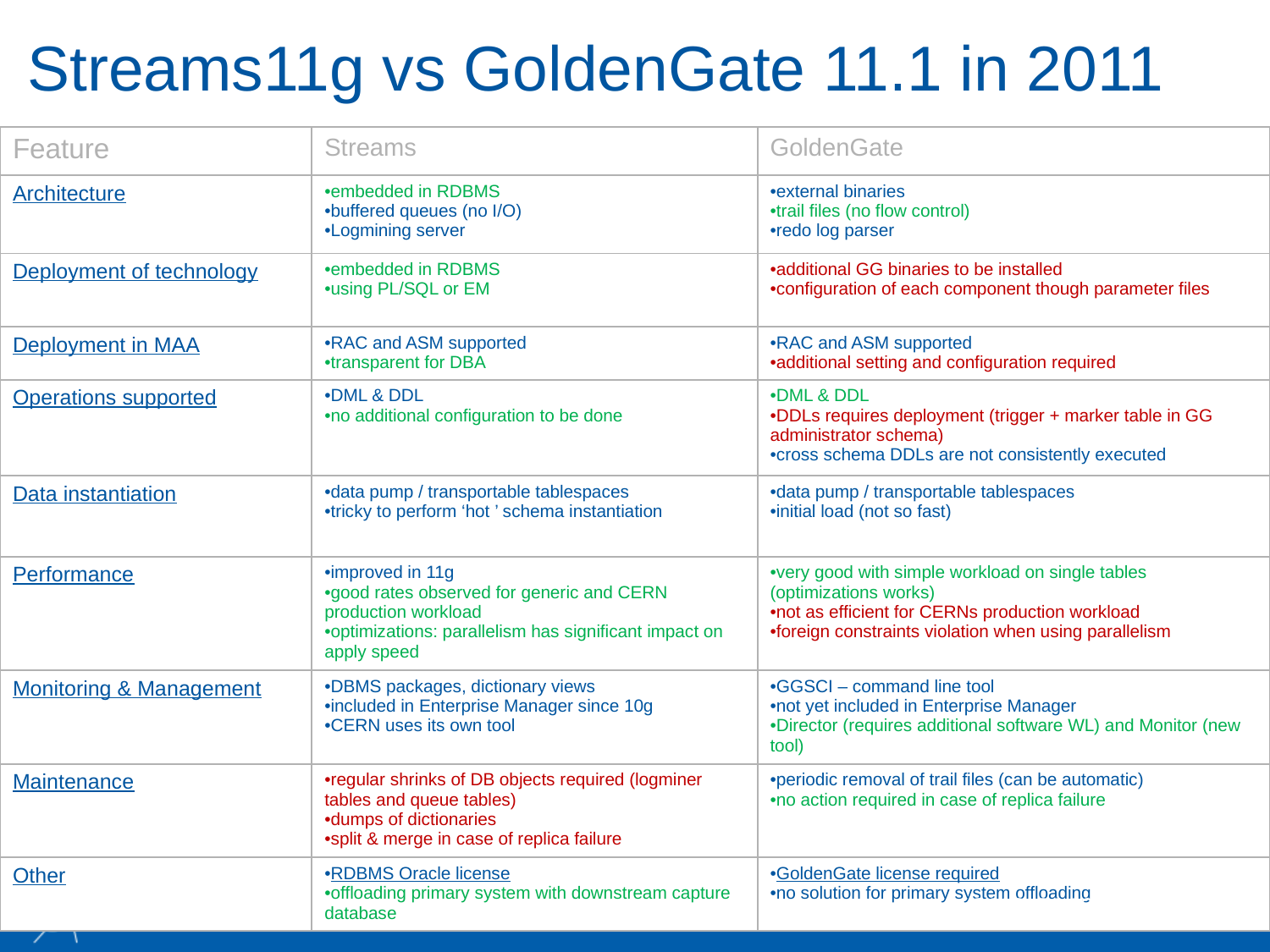

# Streams11g vs GoldenGate 11.1 in 2011
| Feature | Streams | GoldenGate |
| --- | --- | --- |
| Architecture | embedded in RDBMS buffered queues (no I/O) Logmining server | external binaries trail files (no flow control) redo log parser |
| Deployment of technology | embedded in RDBMS using PL/SQL or EM | additional GG binaries to be installed configuration of each component though parameter files |
| Deployment in MAA | RAC and ASM supported transparent for DBA | RAC and ASM supported additional setting and configuration required |
| Operations supported | DML & DDL no additional configuration to be done | DML & DDL DDLs requires deployment (trigger + marker table in GG administrator schema) cross schema DDLs are not consistently executed |
| Data instantiation | data pump / transportable tablespaces tricky to perform ‘hot ’ schema instantiation | data pump / transportable tablespaces initial load (not so fast) |
| Performance | improved in 11g good rates observed for generic and CERN production workload optimizations: parallelism has significant impact on apply speed | very good with simple workload on single tables (optimizations works) not as efficient for CERNs production workload foreign constraints violation when using parallelism |
| Monitoring & Management | DBMS packages, dictionary views included in Enterprise Manager since 10g CERN uses its own tool | GGSCI – command line tool not yet included in Enterprise Manager Director (requires additional software WL) and Monitor (new tool) |
| Maintenance | regular shrinks of DB objects required (logminer tables and queue tables) dumps of dictionaries split & merge in case of replica failure | periodic removal of trail files (can be automatic) no action required in case of replica failure |
| Other | RDBMS Oracle license offloading primary system with downstream capture database | GoldenGate license required no solution for primary system offloading |
UKOUG 2013
56